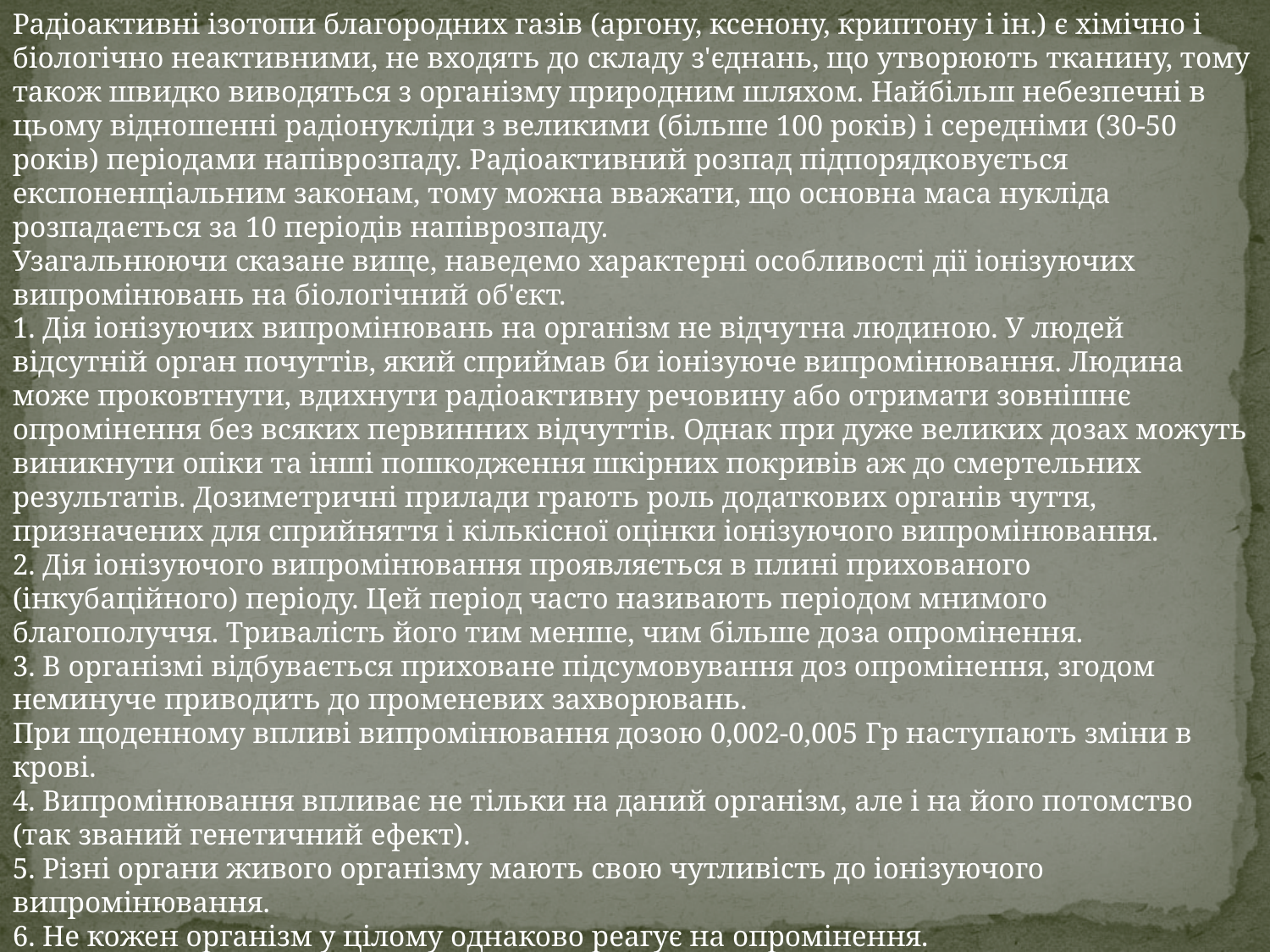

Радіоактивні ізотопи благородних газів (аргону, ксенону, криптону і ін.) є хімічно і біологічно неактивними, не входять до складу з'єднань, що утворюють тканину, тому також швидко виводяться з організму природним шляхом. Найбільш небезпечні в цьому відношенні радіонукліди з великими (більше 100 років) і середніми (30-50 років) періодами напіврозпаду. Радіоактивний розпад підпорядковується експоненціальним законам, тому можна вважати, що основна маса нукліда розпадається за 10 періодів напіврозпаду.
Узагальнюючи сказане вище, наведемо характерні особливості дії іонізуючих випромінювань на біологічний об'єкт.
1. Дія іонізуючих випромінювань на організм не відчутна людиною. У людей відсутній орган почуттів, який сприймав би іонізуюче випромінювання. Людина може проковтнути, вдихнути радіоактивну речовину або отримати зовнішнє опромінення без всяких первинних відчуттів. Однак при дуже великих дозах можуть виникнути опіки та інші пошкодження шкірних покривів аж до смертельних результатів. Дозиметричні прилади грають роль додаткових органів чуття, призначених для сприйняття і кількісної оцінки іонізуючого випромінювання.
2. Дія іонізуючого випромінювання проявляється в плині прихованого (інкубаційного) періоду. Цей період часто називають періодом мнимого благополуччя. Тривалість його тим менше, чим більше доза опромінення.
3. В організмі відбувається приховане підсумовування доз опромінення, згодом неминуче приводить до променевих захворювань.
При щоденному впливі випромінювання дозою 0,002-0,005 Гр наступають зміни в крові.
4. Випромінювання впливає не тільки на даний організм, але і на його потомство (так званий генетичний ефект).
5. Різні органи живого організму мають свою чутливість до іонізуючого випромінювання.
6. Не кожен організм у цілому однаково реагує на опромінення.
7. Біологічний ефект іонізуючого випромінювання залежить від частоти опромінення. Одноразове опромінення у великій дозі викликає великі наслідки, ніж фракціоноване.
8. Накопичення та розподіл радіонуклідів в організмі залежить від їх фізико-хімічних властивостей і багатьох інших факторів.